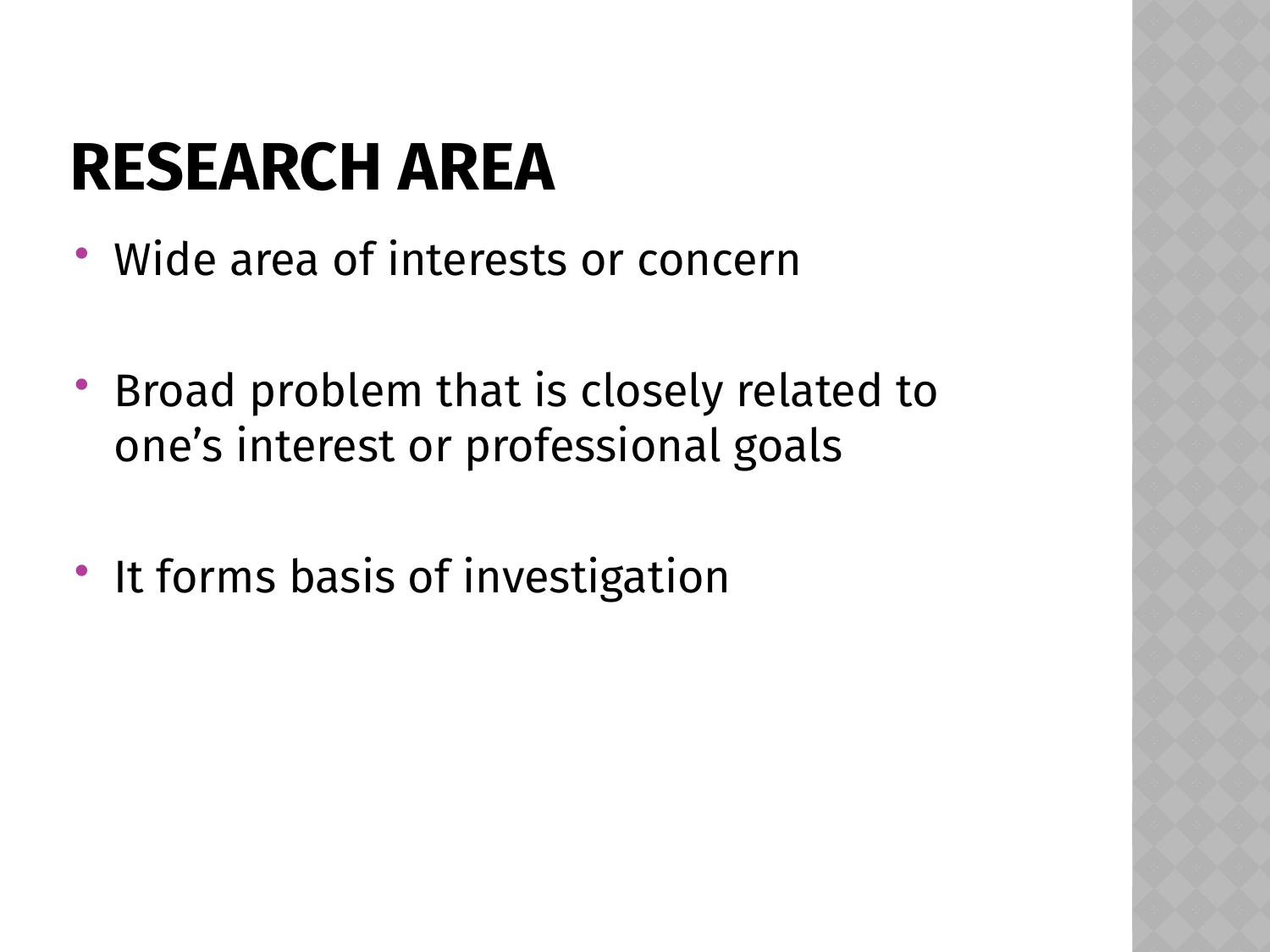

# Research area
Wide area of interests or concern

Broad problem that is closely related to one’s interest or professional goals

It forms basis of investigation